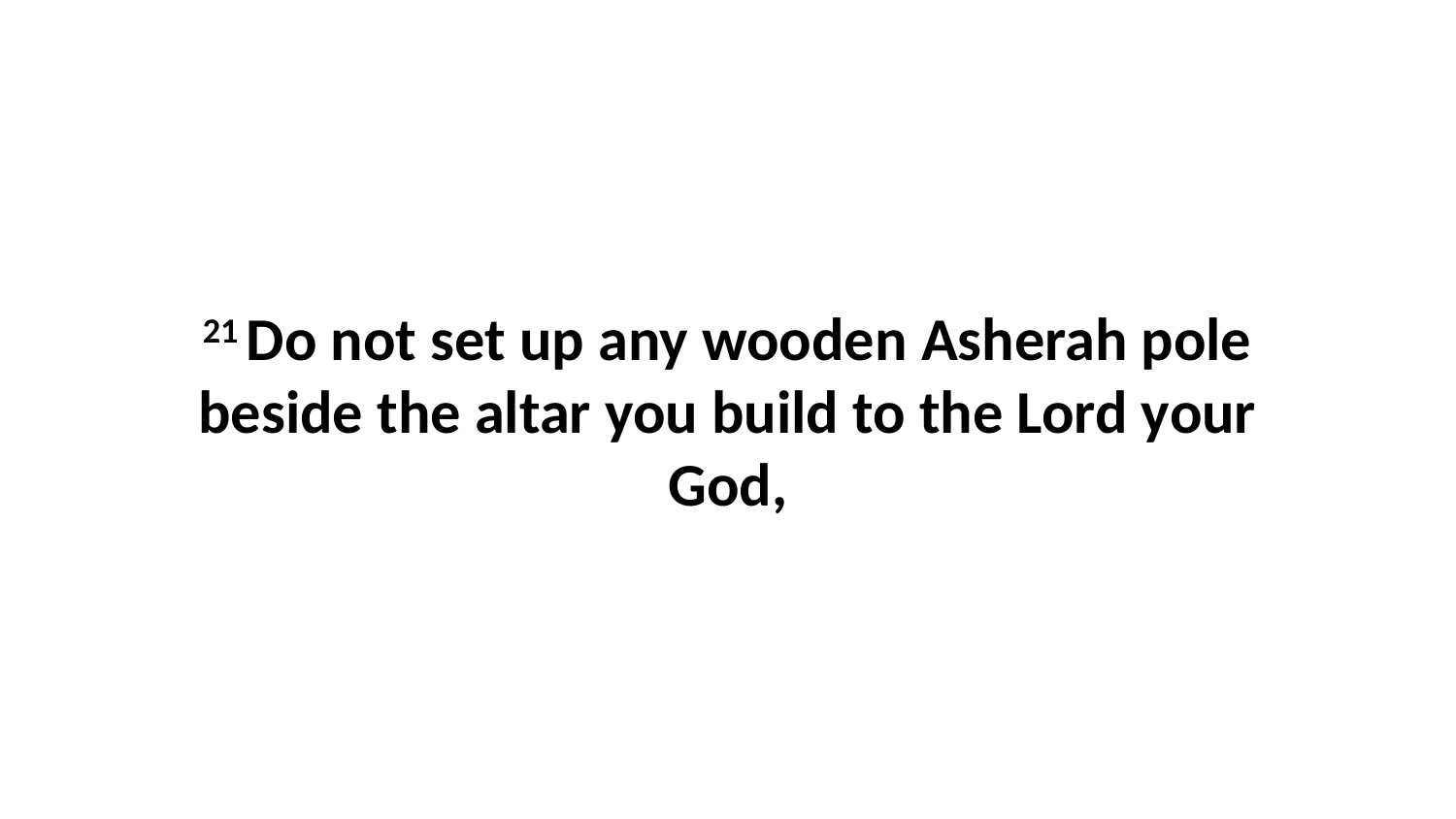

21 Do not set up any wooden Asherah pole beside the altar you build to the Lord your God,